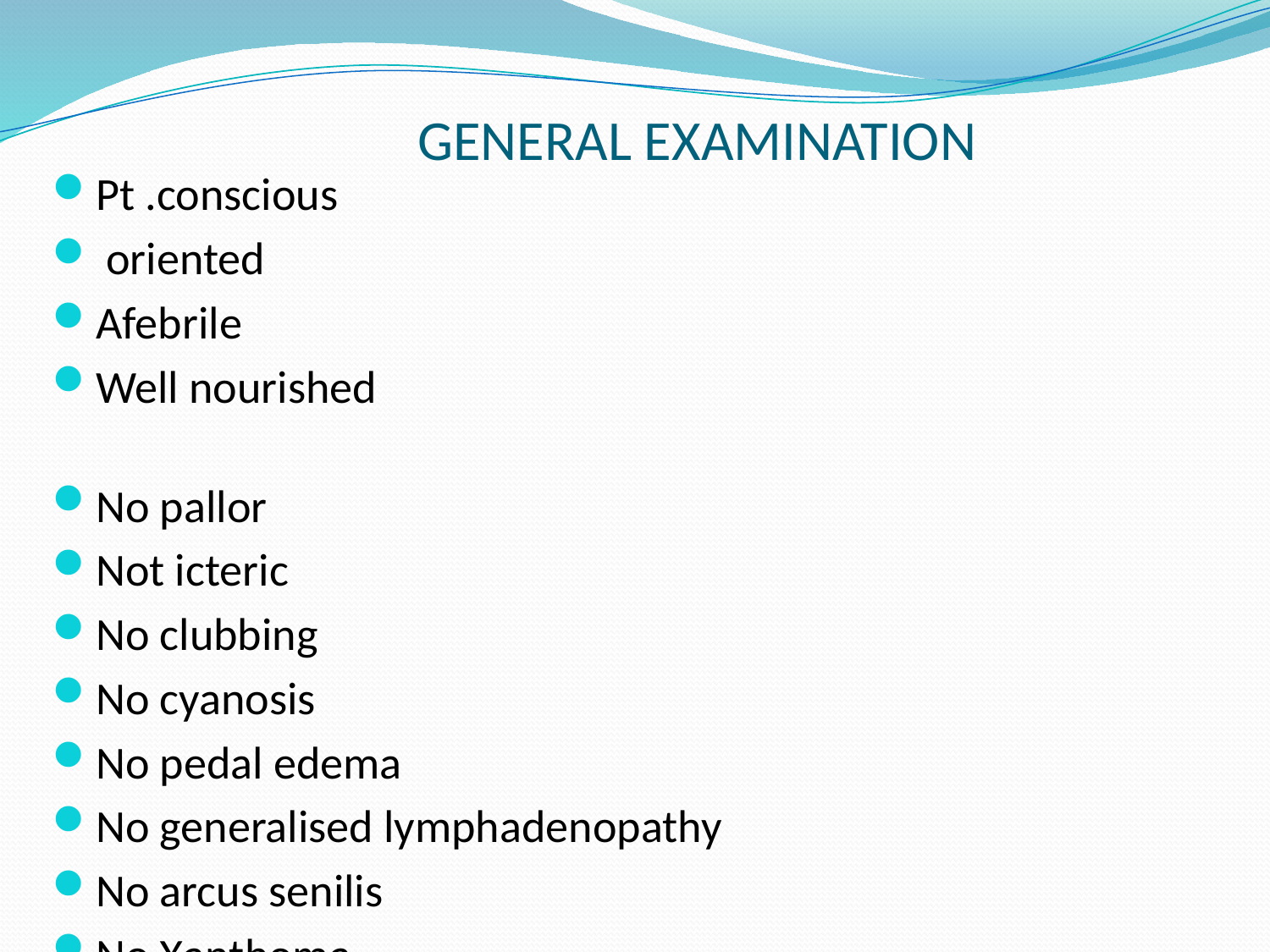

# GENERAL EXAMINATION
Pt .conscious
 oriented
Afebrile
Well nourished
No pallor
Not icteric
No clubbing
No cyanosis
No pedal edema
No generalised lymphadenopathy
No arcus senilis
No Xanthoma